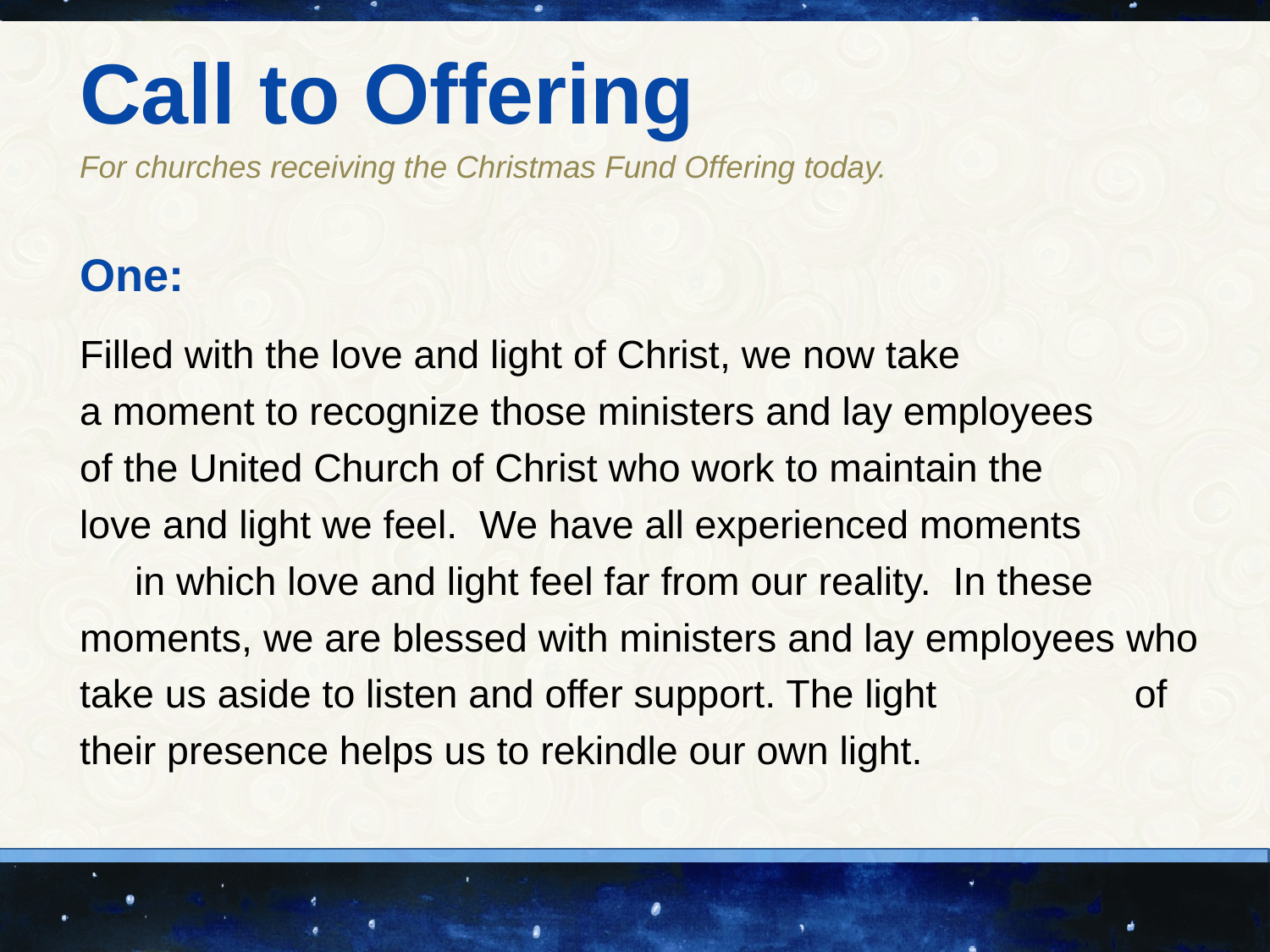

Call to Offering
For churches receiving the Christmas Fund Offering today.

One:
Filled with the love and light of Christ, we now take                          a moment to recognize those ministers and lay employees              of the United Church of Christ who work to maintain the                love and light we feel.  We have all experienced moments                    in which love and light feel far from our reality.  In these moments, we are blessed with ministers and lay employees who take us aside to listen and offer support. The light                  of their presence helps us to rekindle our own light.